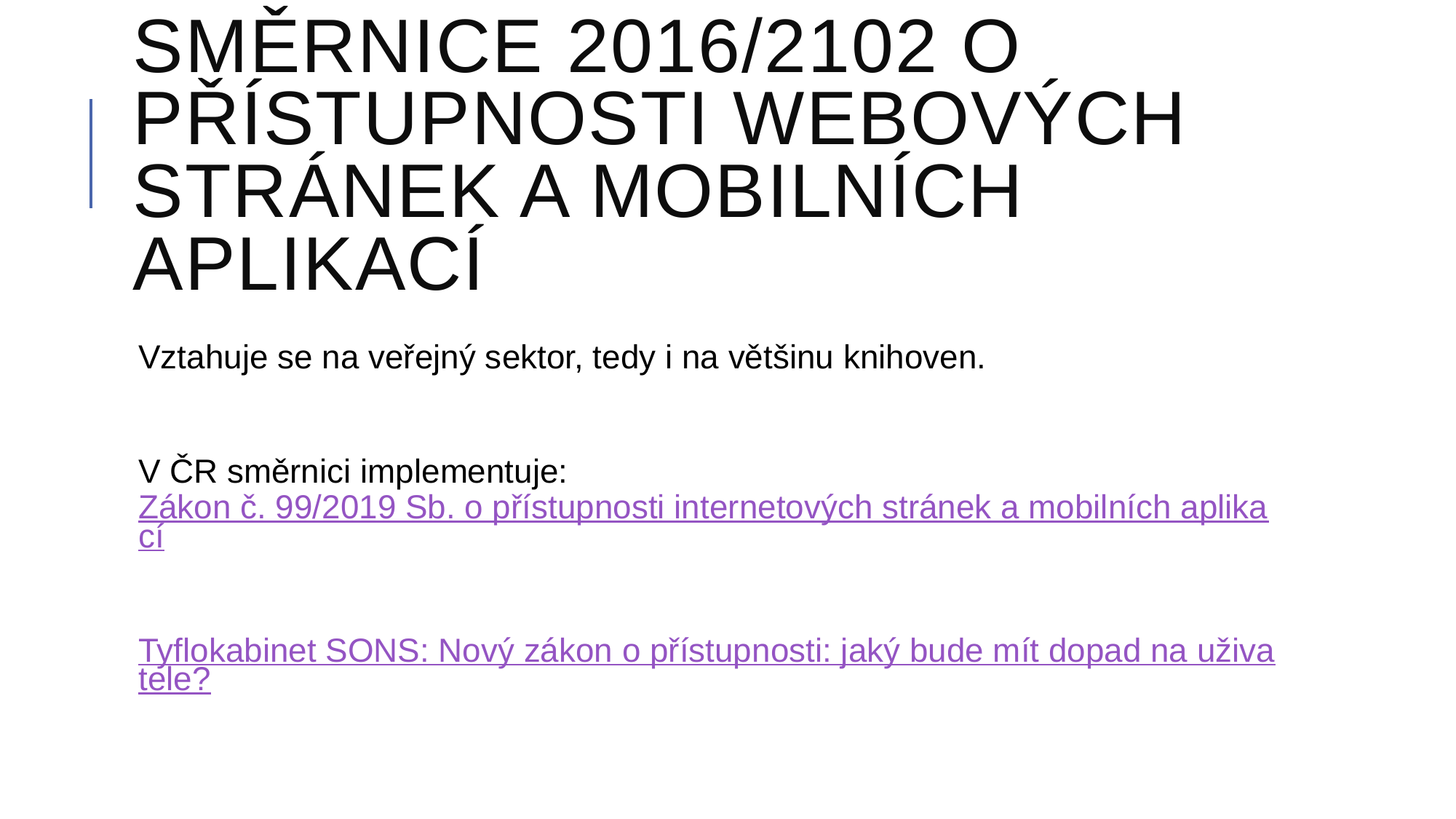

# Směrnice 2016/2102 o přístupnosti webových stránek a mobilních aplikací

Vztahuje se na veřejný sektor, tedy i na většinu knihoven.

V ČR směrnici implementuje:
Zákon č. 99/2019 Sb. o přístupnosti internetových stránek a mobilních aplikací

Tyflokabinet SONS: Nový zákon o přístupnosti: jaký bude mít dopad na uživatele?